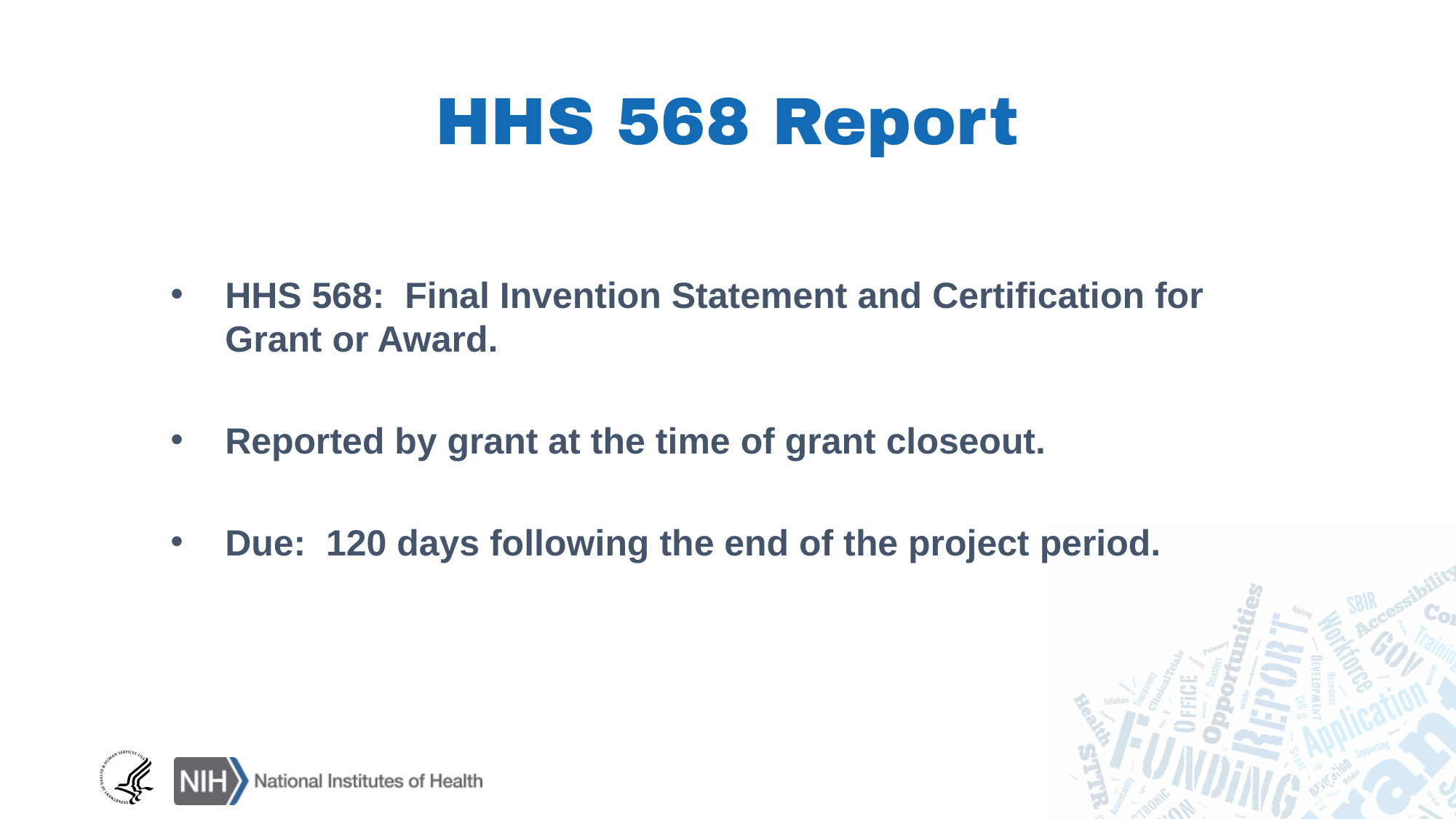

HHS 568 Report

HHS 568:  Final Invention Statement and Certification for Grant or Award.

Reported by grant at the time of grant closeout.

Due:  120 days following the end of the project period.

19